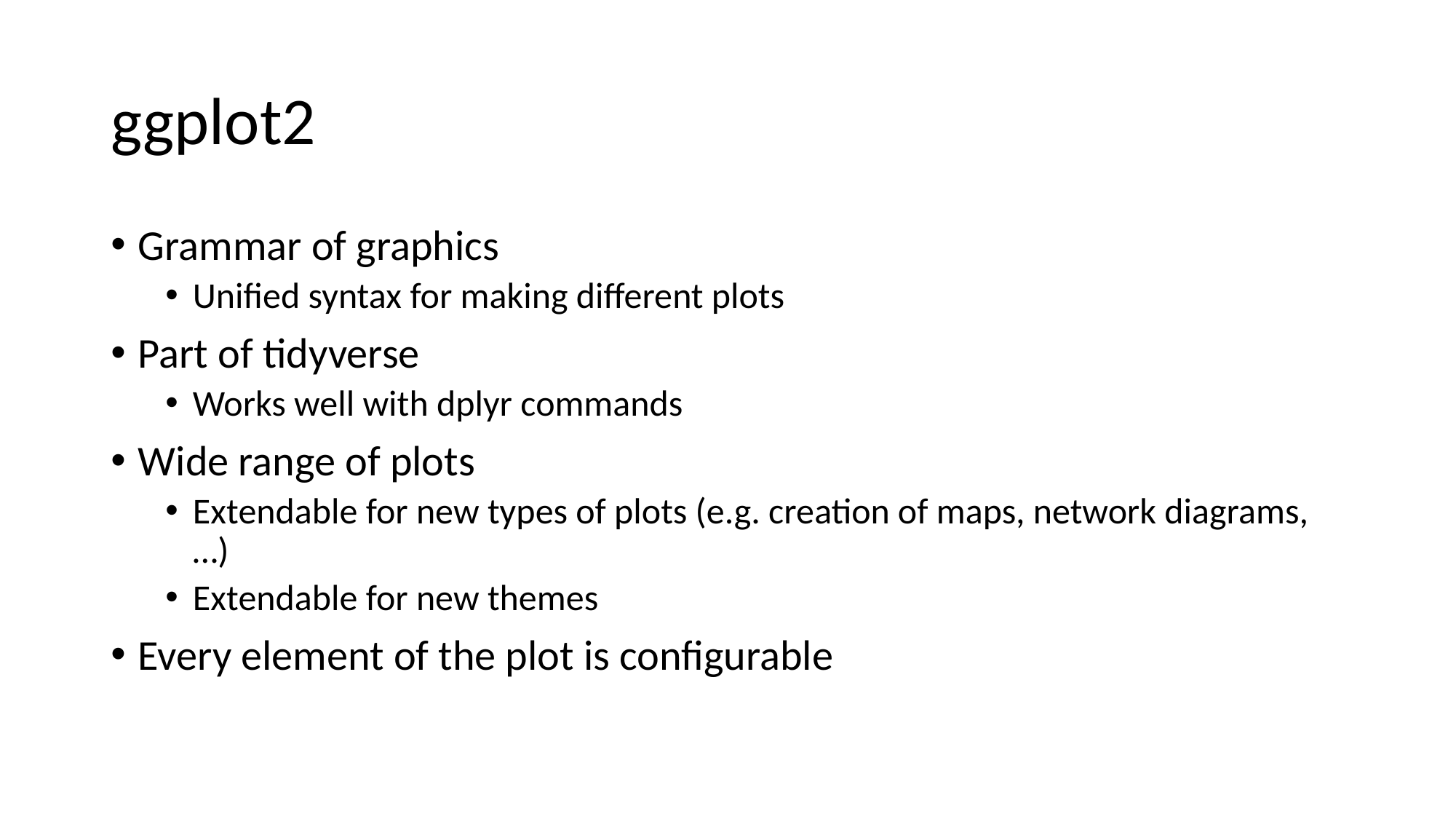

# ggplot2
Grammar of graphics
Unified syntax for making different plots
Part of tidyverse
Works well with dplyr commands
Wide range of plots
Extendable for new types of plots (e.g. creation of maps, network diagrams,…)
Extendable for new themes
Every element of the plot is configurable